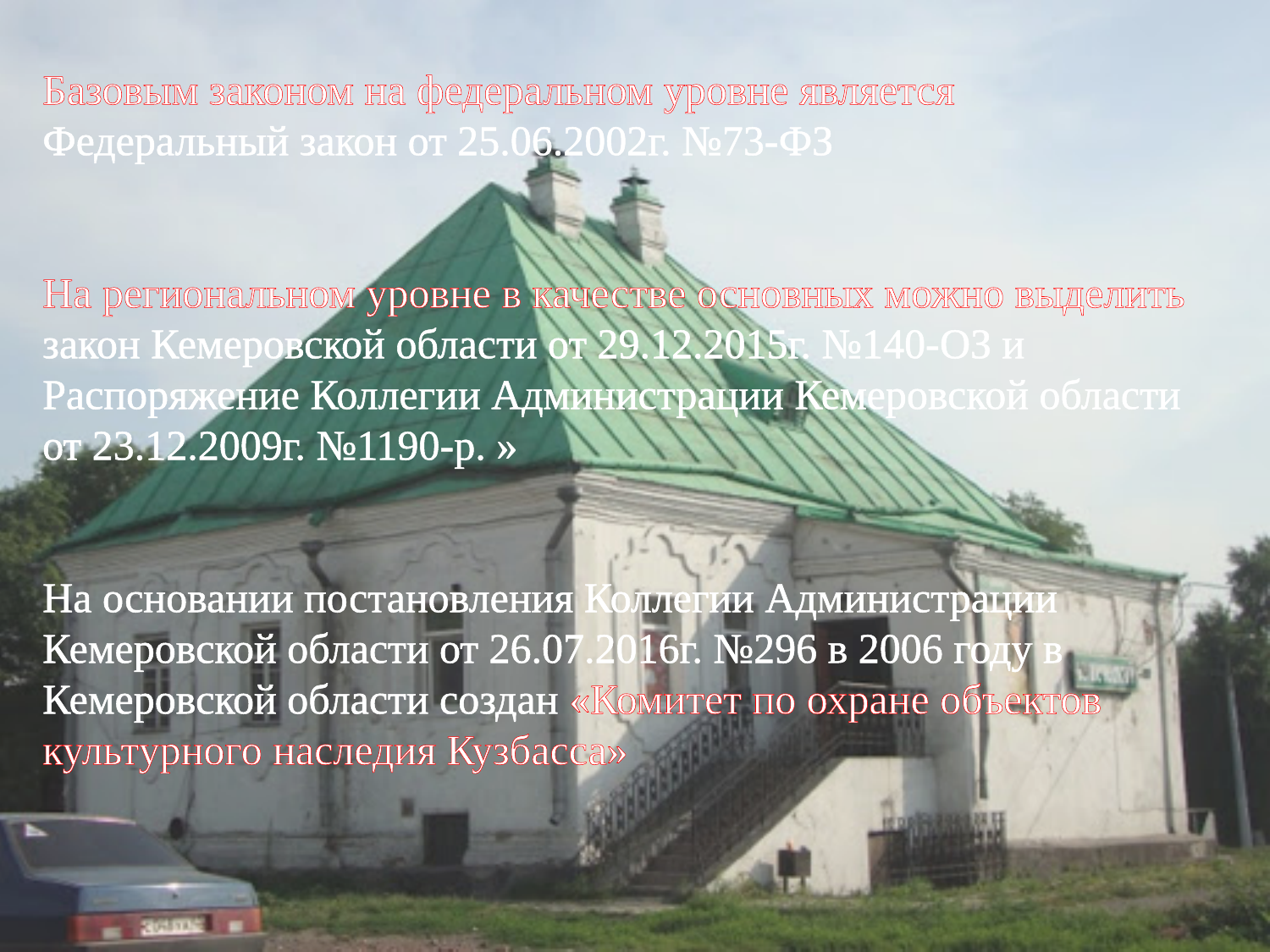

# Базовым законом на федеральном уровне является Федеральный закон от 25.06.2002г. №73-ФЗ На региональном уровне в качестве основных можно выделить закон Кемеровской области от 29.12.2015г. №140-ОЗ и  Распоряжение Коллегии Администрации Кемеровской области от 23.12.2009г. №1190-р. » На основании постановления Коллегии Администрации Кемеровской области от 26.07.2016г. №296 в 2006 году в Кемеровской области создан «Комитет по охране объектов культурного наследия Кузбасса»